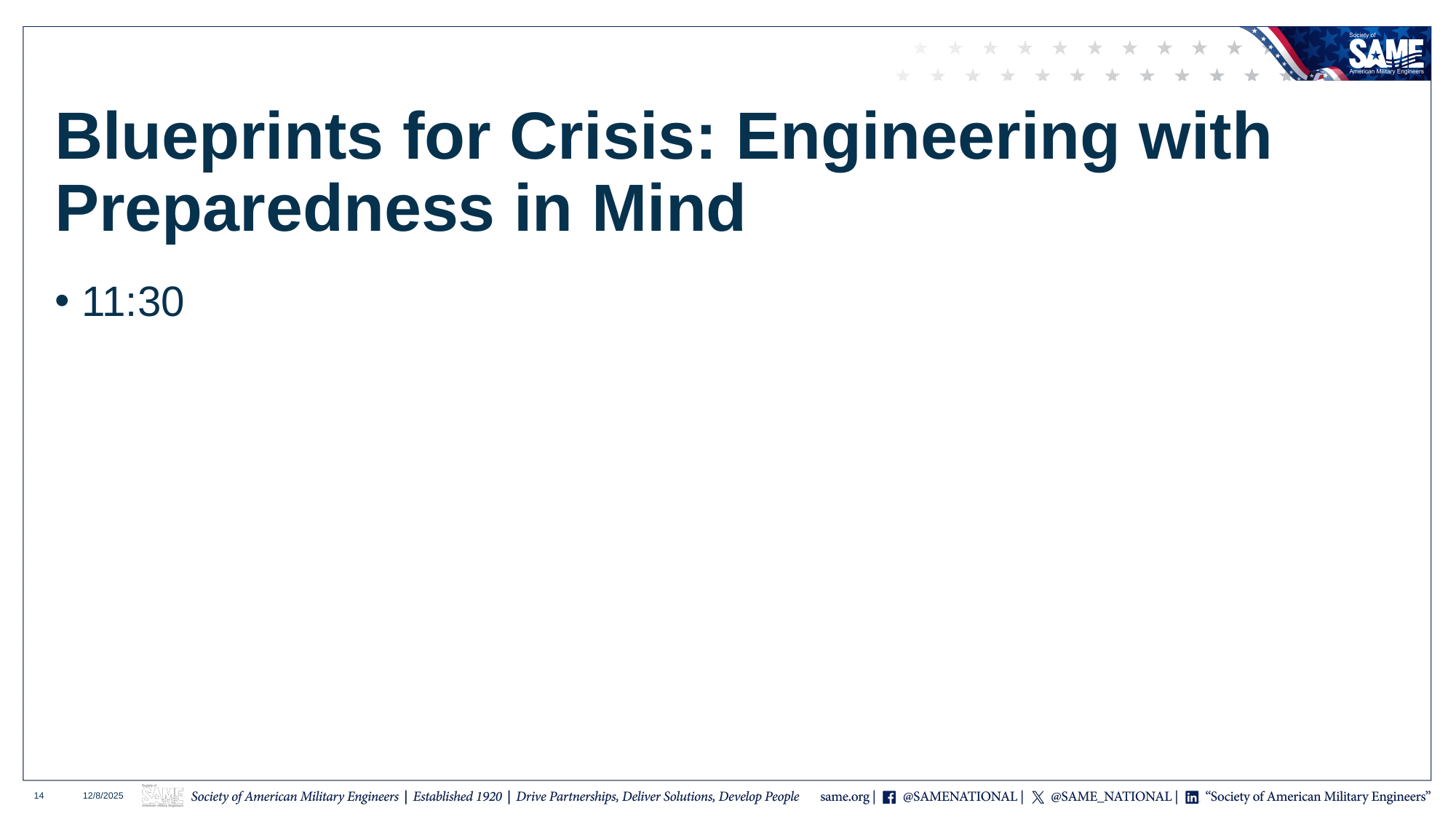

# Blueprints for Crisis: Engineering with Preparedness in Mind
11:30
14
12/8/2025